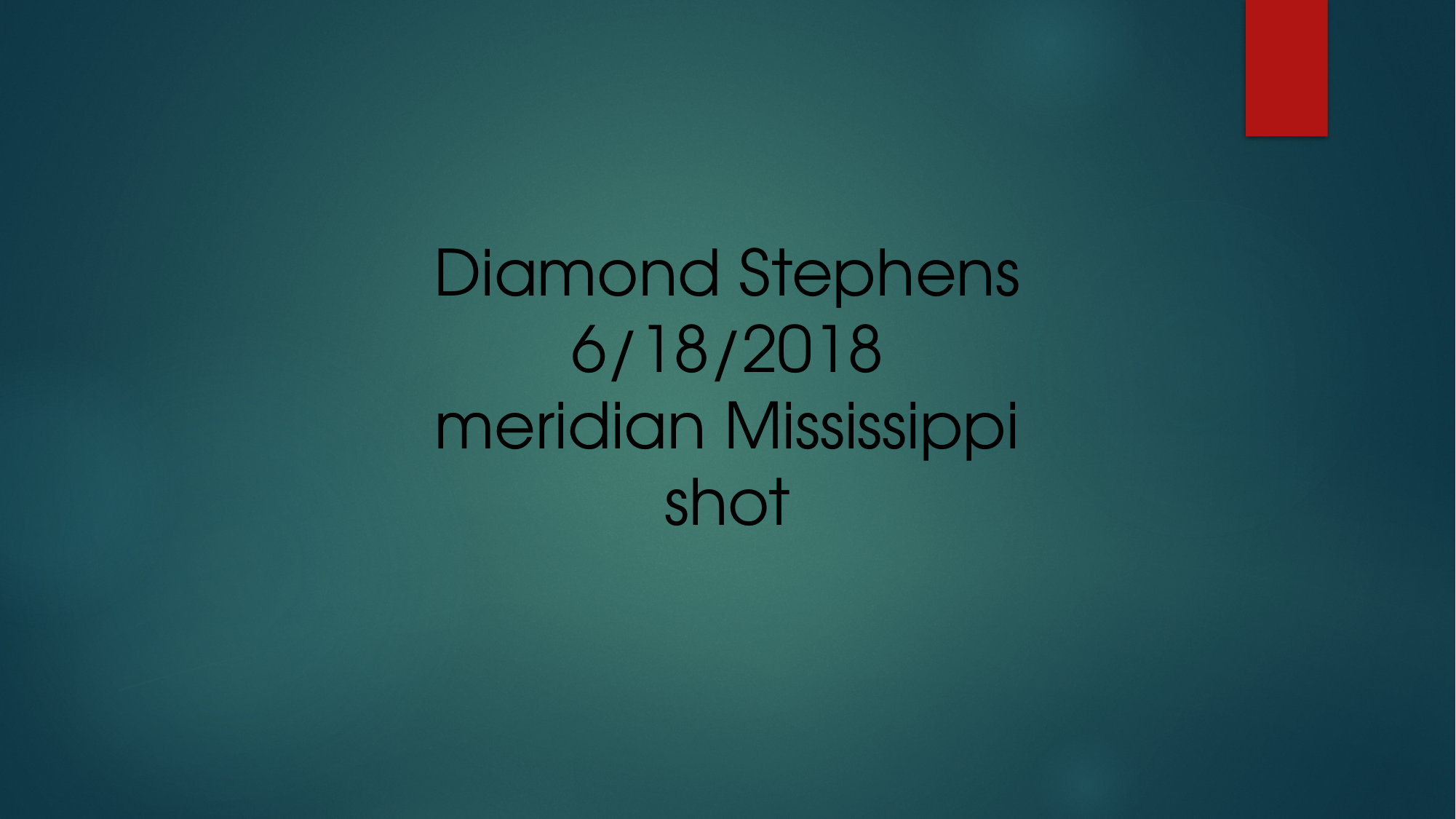

# Diamond Stephens 6/18/2018 meridian Mississippi shot